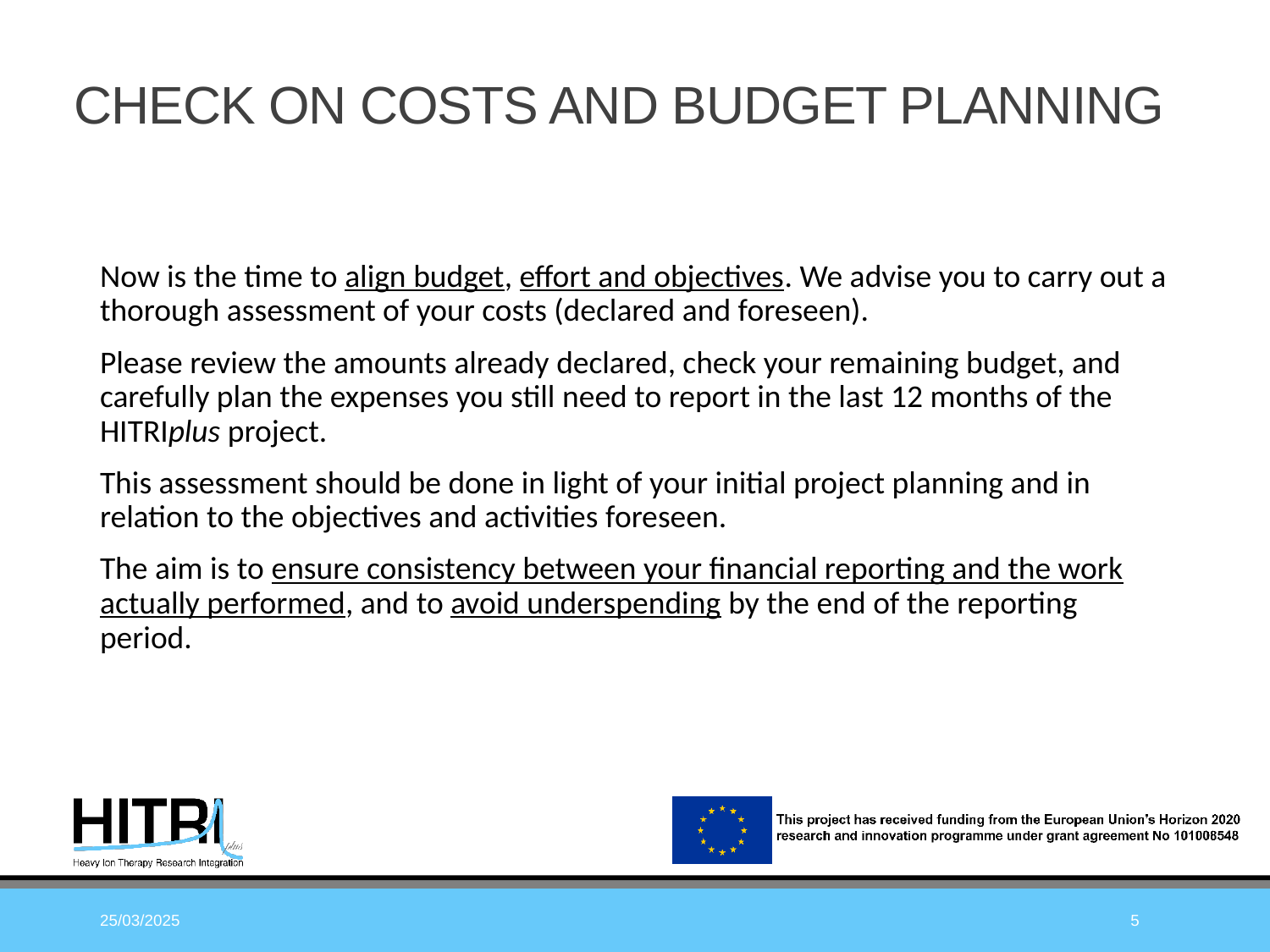

CHECK ON COSTS AND BUDGET PLANNING
Now is the time to align budget, effort and objectives. We advise you to carry out a thorough assessment of your costs (declared and foreseen).
Please review the amounts already declared, check your remaining budget, and carefully plan the expenses you still need to report in the last 12 months of the HITRIplus project.
This assessment should be done in light of your initial project planning and in relation to the objectives and activities foreseen.
The aim is to ensure consistency between your financial reporting and the work actually performed, and to avoid underspending by the end of the reporting period.